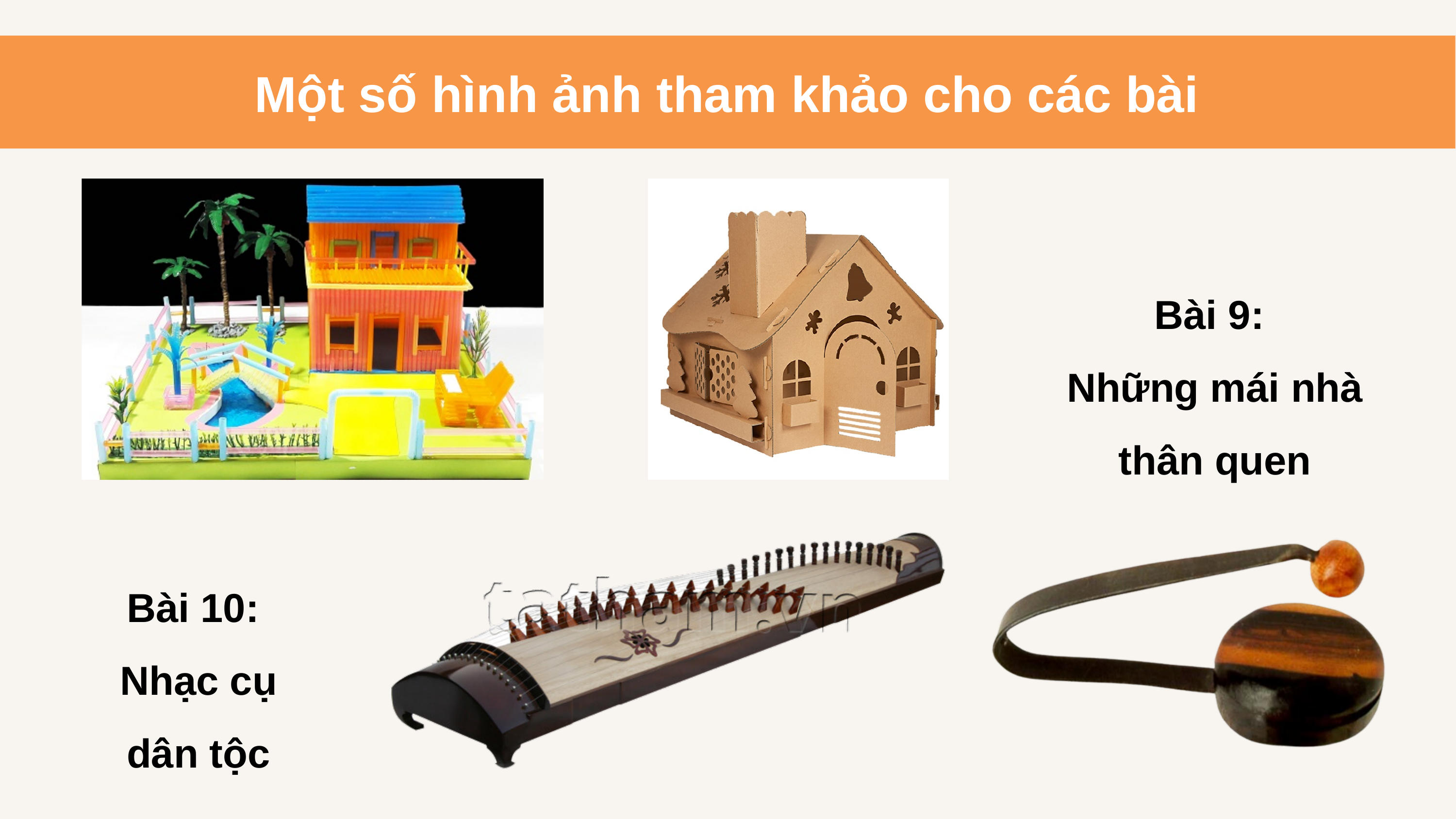

Một số hình ảnh tham khảo cho các bài

Bài 9:
Những mái nhà thân quen

Bài 10:
Nhạc cụ dân tộc